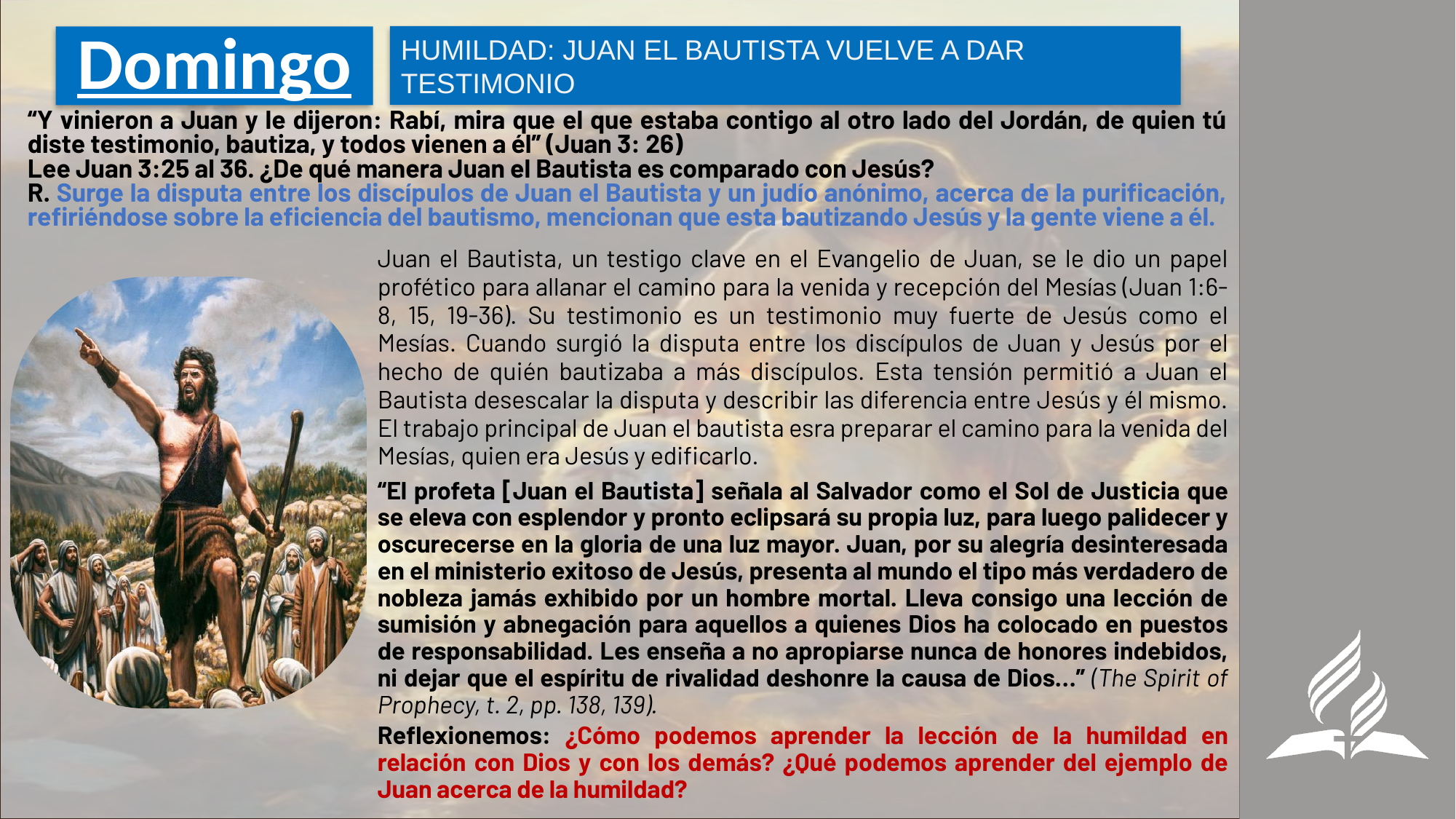

HUMILDAD: JUAN EL BAUTISTA VUELVE A DAR TESTIMONIO
# Domingo
“Y vinieron a Juan y le dijeron: Rabí, mira que el que estaba contigo al otro lado del Jordán, de quien tú diste testimonio, bautiza, y todos vienen a él” (Juan 3: 26)
Lee Juan 3:25 al 36. ¿De qué manera Juan el Bautista es comparado con Jesús?
R. Surge la disputa entre los discípulos de Juan el Bautista y un judío anónimo, acerca de la purificación, refiriéndose sobre la eficiencia del bautismo, mencionan que esta bautizando Jesús y la gente viene a él.
Juan el Bautista, un testigo clave en el Evangelio de Juan, se le dio un papel profético para allanar el camino para la venida y recepción del Mesías (Juan 1:6-8, 15, 19-36). Su testimonio es un testimonio muy fuerte de Jesús como el Mesías. Cuando surgió la disputa entre los discípulos de Juan y Jesús por el hecho de quién bautizaba a más discípulos. Esta tensión permitió a Juan el Bautista desescalar la disputa y describir las diferencia entre Jesús y él mismo. El trabajo principal de Juan el bautista esra preparar el camino para la venida del Mesías, quien era Jesús y edificarlo.
“El profeta [Juan el Bautista] señala al Salvador como el Sol de Justicia que se eleva con esplendor y pronto eclipsará su propia luz, para luego palidecer y oscurecerse en la gloria de una luz mayor. Juan, por su alegría desinteresada en el ministerio exitoso de Jesús, presenta al mundo el tipo más verdadero de nobleza jamás exhibido por un hombre mortal. Lleva consigo una lección de sumisión y abnegación para aquellos a quienes Dios ha colocado en puestos de responsabilidad. Les enseña a no apropiarse nunca de honores indebidos, ni dejar que el espíritu de rivalidad deshonre la causa de Dios…” (The Spirit of Prophecy, t. 2, pp. 138, 139).
Reflexionemos: ¿Cómo podemos aprender la lección de la humildad en relación con Dios y con los demás? ¿Qué podemos aprender del ejemplo de Juan acerca de la humildad?